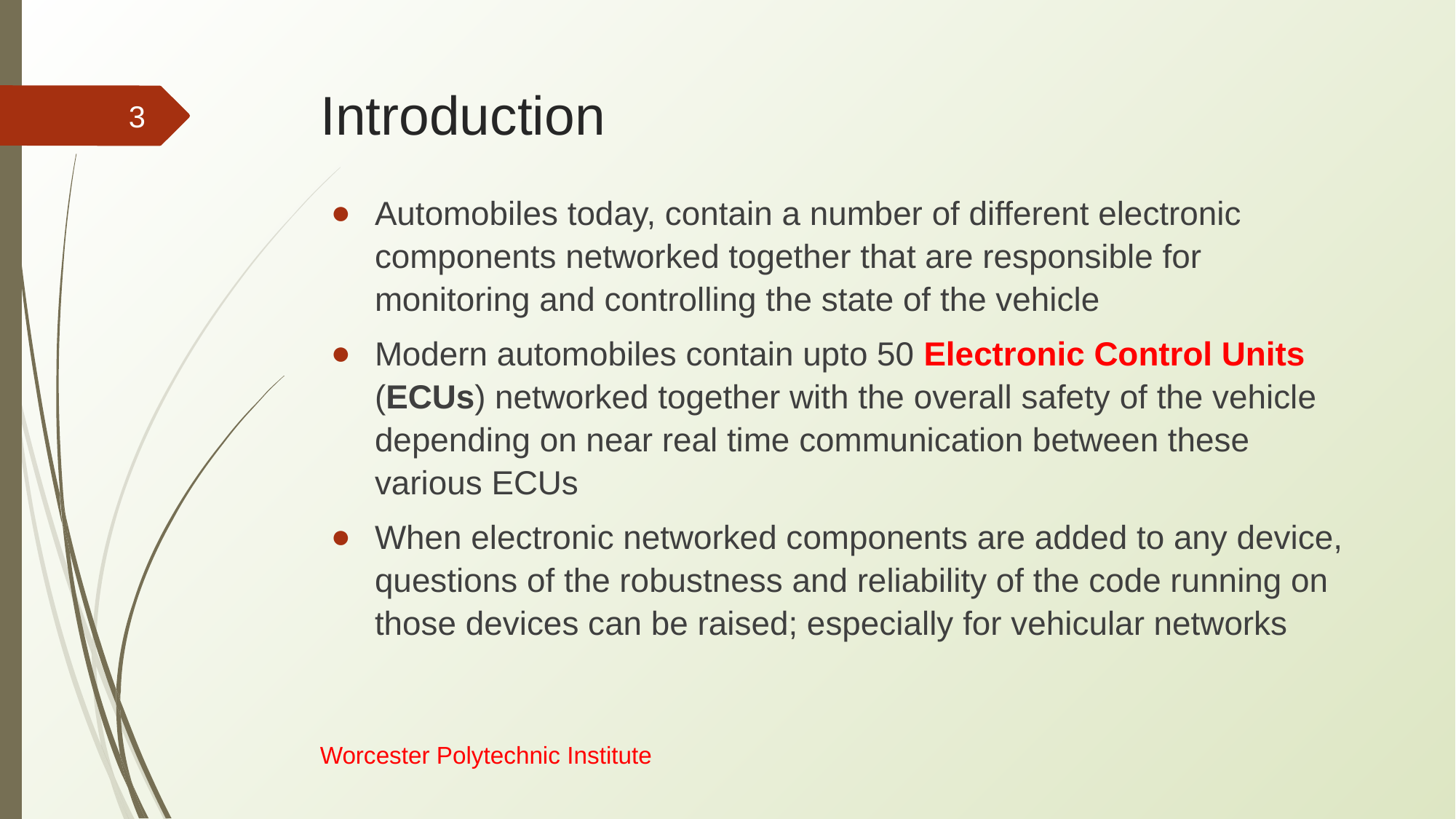

# Introduction
3
Automobiles today, contain a number of different electronic components networked together that are responsible for monitoring and controlling the state of the vehicle
Modern automobiles contain upto 50 Electronic Control Units (ECUs) networked together with the overall safety of the vehicle depending on near real time communication between these various ECUs
When electronic networked components are added to any device, questions of the robustness and reliability of the code running on those devices can be raised; especially for vehicular networks

Worcester Polytechnic Institute